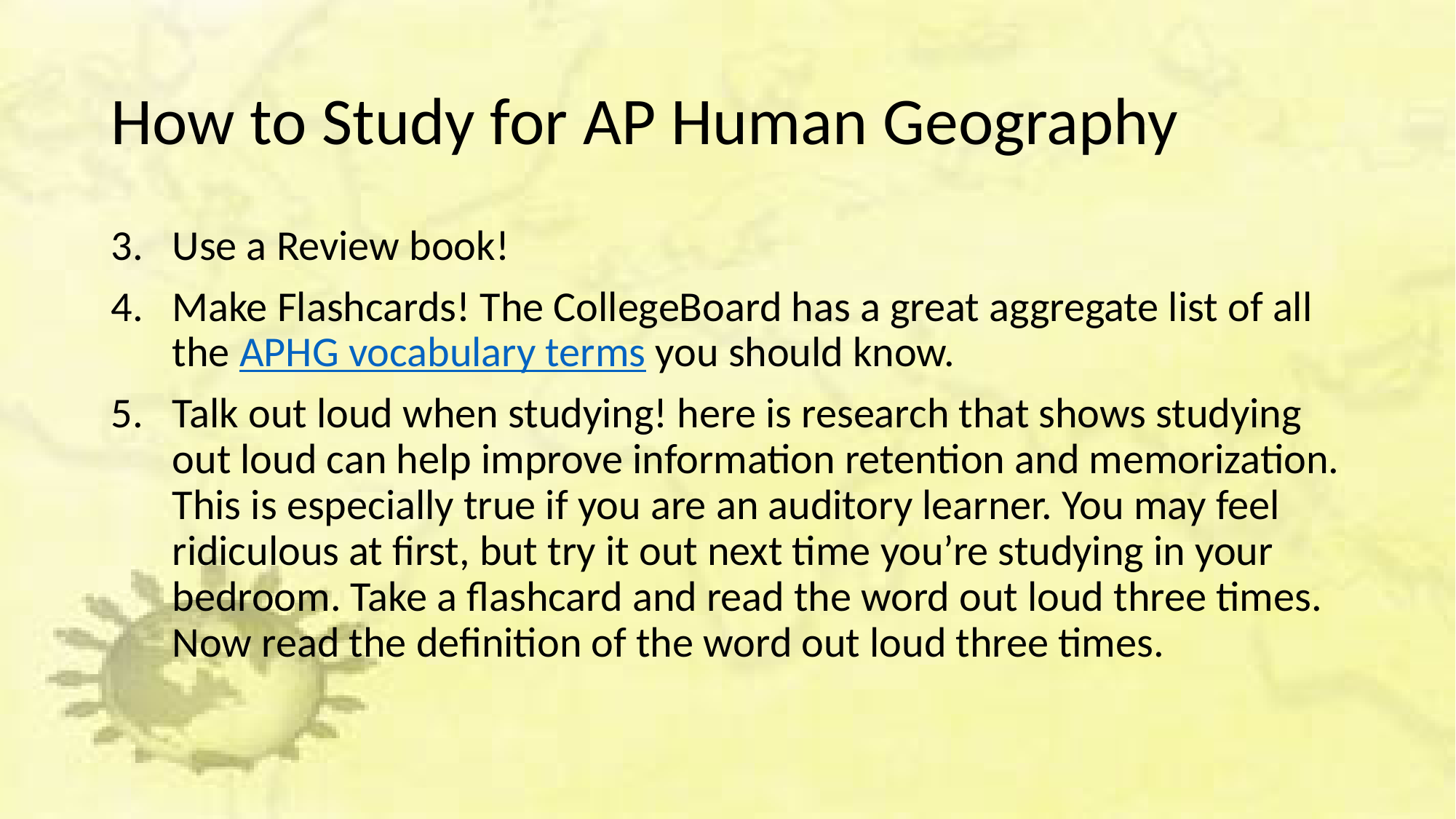

# How to Study for AP Human Geography
Use a Review book!
Make Flashcards! The CollegeBoard has a great aggregate list of all the APHG vocabulary terms you should know.
Talk out loud when studying! here is research that shows studying out loud can help improve information retention and memorization. This is especially true if you are an auditory learner. You may feel ridiculous at first, but try it out next time you’re studying in your bedroom. Take a flashcard and read the word out loud three times. Now read the definition of the word out loud three times.